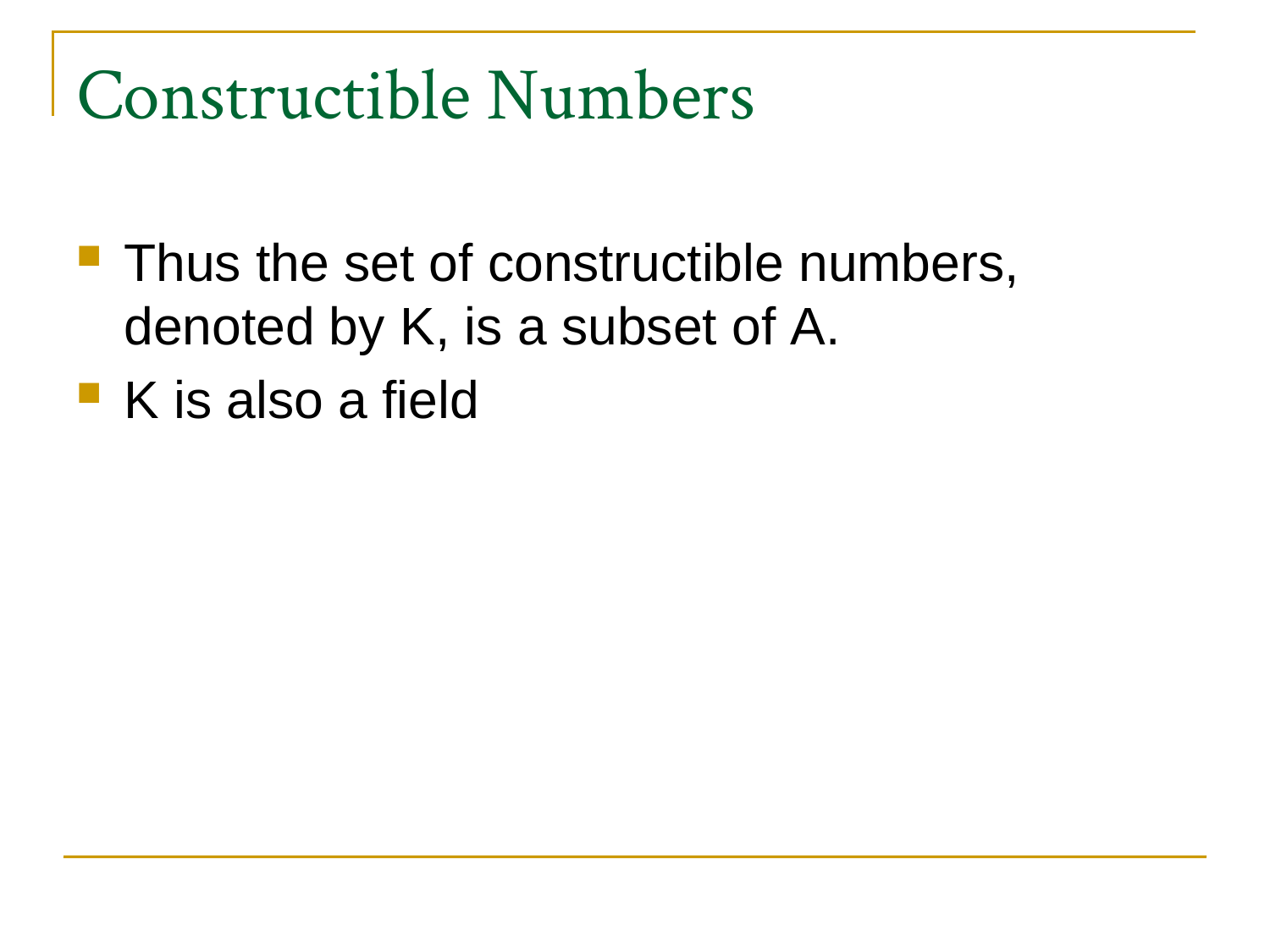

# Constructible Numbers
Thus the set of constructible numbers, denoted by K, is a subset of A.
K is also a field